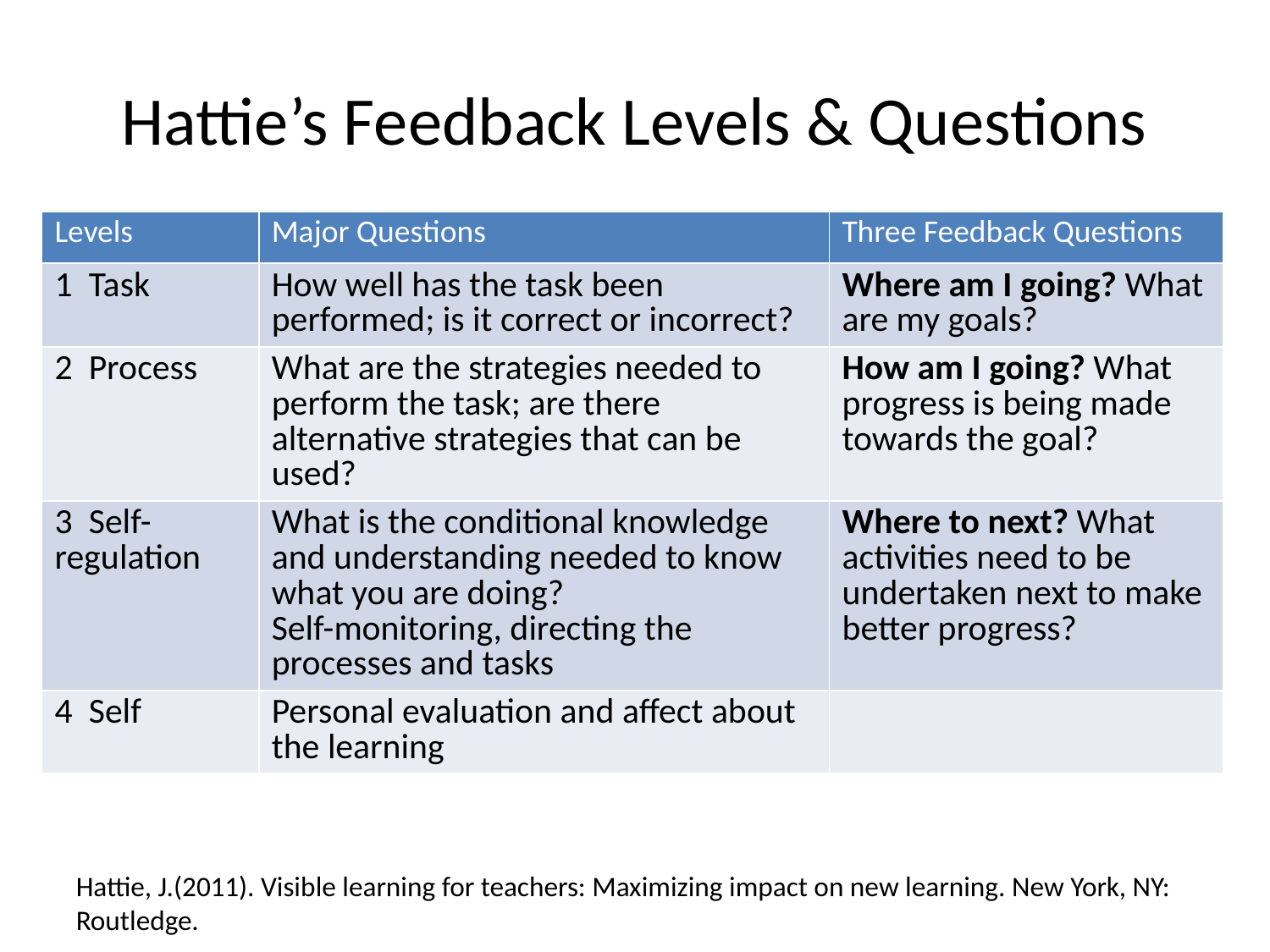

# Hattie’s Feedback Levels & Questions
| Levels | Major Questions | Three Feedback Questions |
| --- | --- | --- |
| 1 Task | How well has the task been performed; is it correct or incorrect? | Where am I going? What are my goals? |
| 2 Process | What are the strategies needed to perform the task; are there alternative strategies that can be used? | How am I going? What progress is being made towards the goal? |
| 3 Self-regulation | What is the conditional knowledge and understanding needed to know what you are doing? Self-monitoring, directing the processes and tasks | Where to next? What activities need to be undertaken next to make better progress? |
| 4 Self | Personal evaluation and affect about the learning |  |
Hattie, J.(2011). Visible learning for teachers: Maximizing impact on new learning. New York, NY: Routledge.